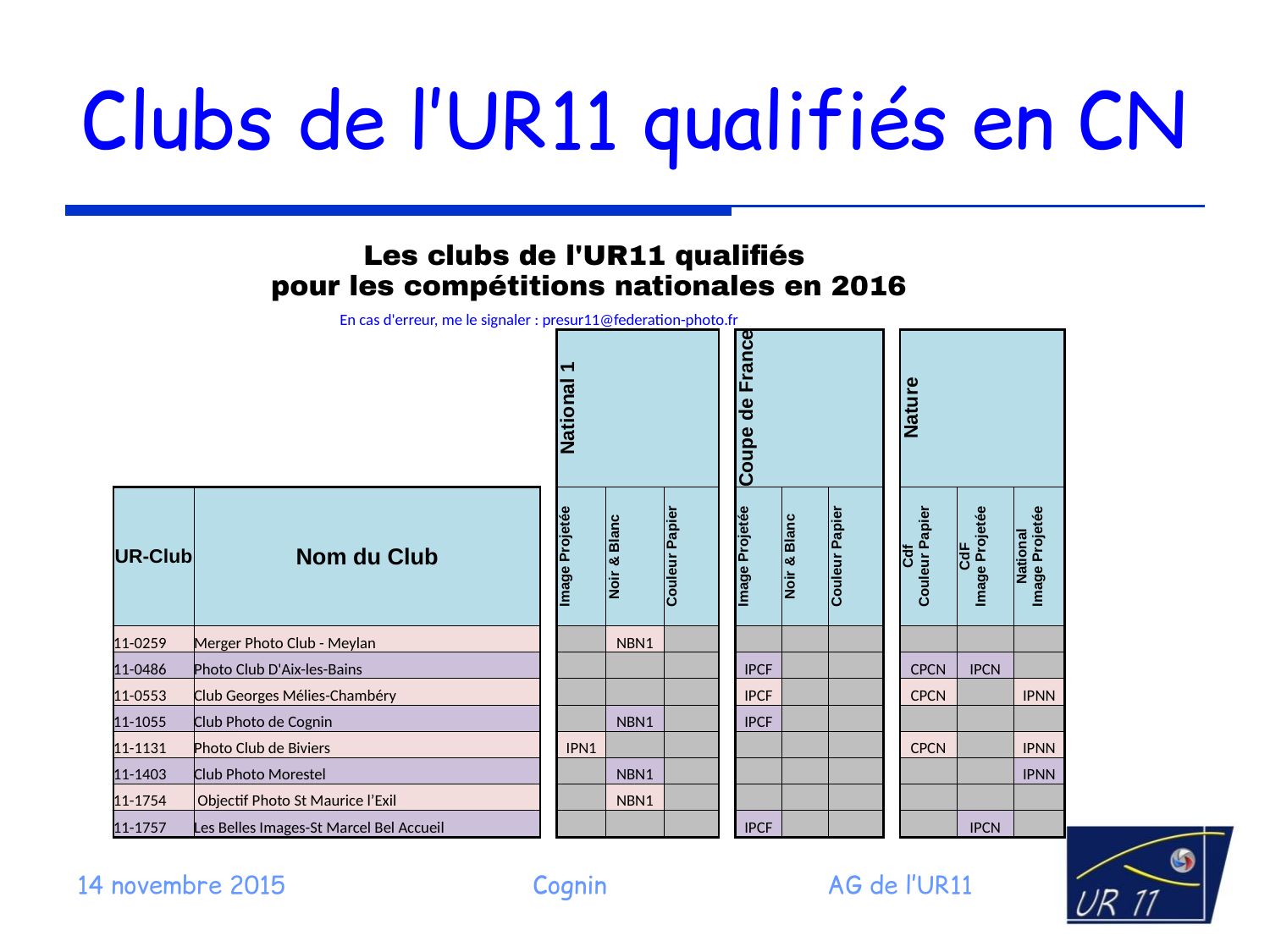

# Clubs de l’UR11 qualifiés en CN
|  | Les clubs de l'UR11 qualifiés pour les compétitions nationales en 2016 |  |  |  |  |  |  |  |  |  |  |  |  |  |
| --- | --- | --- | --- | --- | --- | --- | --- | --- | --- | --- | --- | --- | --- | --- |
|  |  | En cas d'erreur, me le signaler : presur11@federation-photo.fr |  |  |  |  |  |  |  |  |  |  |  |  |
|  |  |  |  | National 1 |  |  |  | Coupe de France |  |  |  | Nature |  |  |
|  | UR-Club | Nom du Club |  | Image Projetée | Noir & Blanc | Couleur Papier |  | Image Projetée | Noir & Blanc | Couleur Papier |  | Cdf Couleur Papier | CdF Image Projetée | National Image Projetée |
|  | 11-0259 | Merger Photo Club - Meylan |  |  | NBN1 |  |  |  |  |  |  |  |  |  |
|  | 11-0486 | Photo Club D'Aix-les-Bains |  |  |  |  |  | IPCF |  |  |  | CPCN | IPCN |  |
|  | 11-0553 | Club Georges Mélies-Chambéry |  |  |  |  |  | IPCF |  |  |  | CPCN |  | IPNN |
|  | 11-1055 | Club Photo de Cognin |  |  | NBN1 |  |  | IPCF |  |  |  |  |  |  |
|  | 11-1131 | Photo Club de Biviers |  | IPN1 |  |  |  |  |  |  |  | CPCN |  | IPNN |
|  | 11-1403 | Club Photo Morestel |  |  | NBN1 |  |  |  |  |  |  |  |  | IPNN |
|  | 11-1754 | Objectif Photo St Maurice l’Exil |  |  | NBN1 |  |  |  |  |  |  |  |  |  |
|  | 11-1757 | Les Belles Images-St Marcel Bel Accueil |  |  |  |  |  | IPCF |  |  |  |  | IPCN |  |